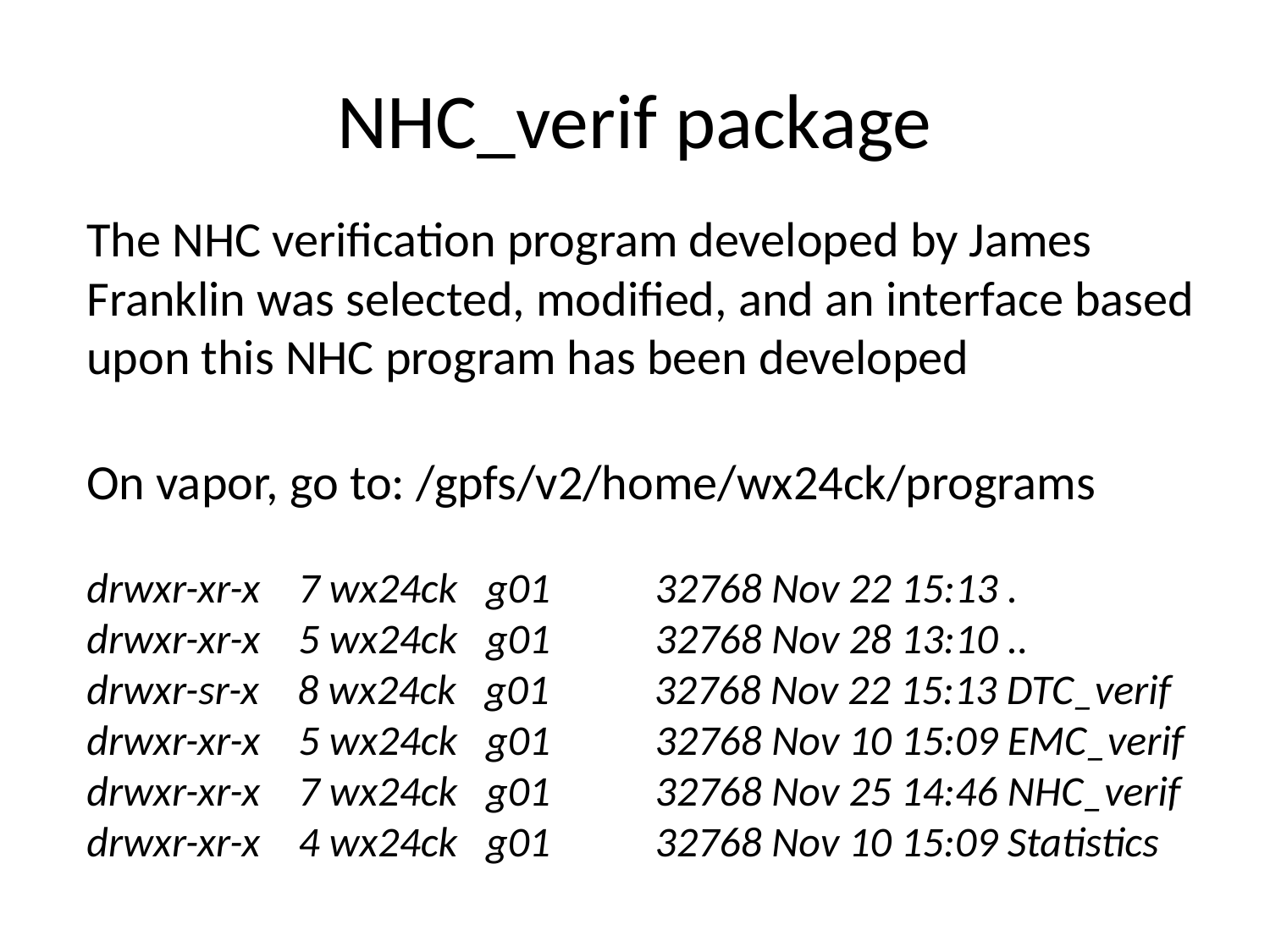

# NHC_verif package
The NHC verification program developed by James Franklin was selected, modified, and an interface based upon this NHC program has been developed
On vapor, go to: /gpfs/v2/home/wx24ck/programs

drwxr-xr-x    7 wx24ck   g01           32768 Nov 22 15:13 .
drwxr-xr-x    5 wx24ck   g01           32768 Nov 28 13:10 ..
drwxr-sr-x    8 wx24ck   g01           32768 Nov 22 15:13 DTC_verif
drwxr-xr-x    5 wx24ck   g01           32768 Nov 10 15:09 EMC_verif
drwxr-xr-x    7 wx24ck   g01           32768 Nov 25 14:46 NHC_verif
drwxr-xr-x    4 wx24ck   g01           32768 Nov 10 15:09 Statistics